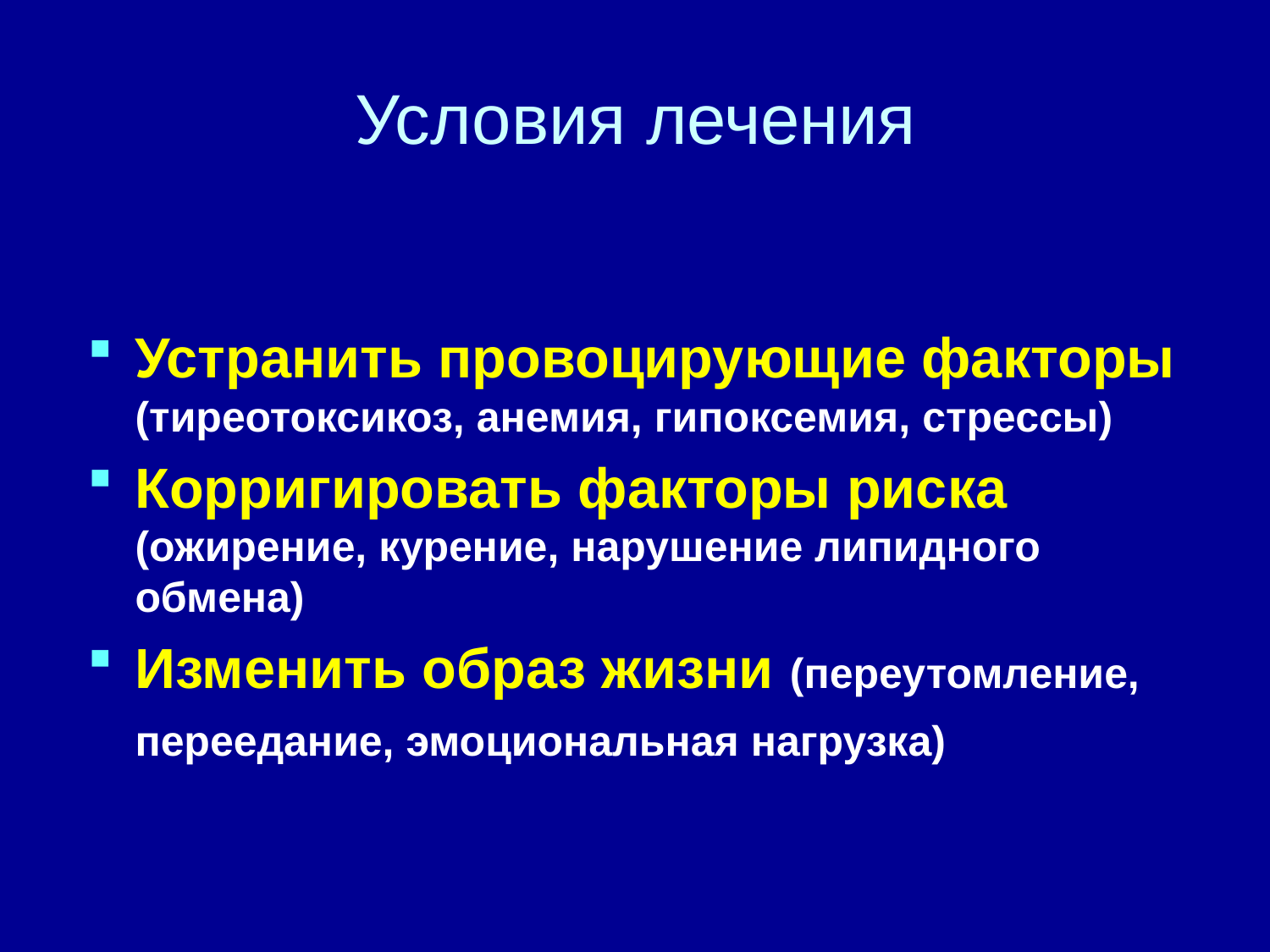

# Условия лечения
Устранить провоцирующие факторы (тиреотоксикоз, анемия, гипоксемия, стрессы)
Корригировать факторы риска  (ожирение, курение, нарушение липидного обмена)
Изменить образ жизни (переутомление, переедание, эмоциональная нагрузка)